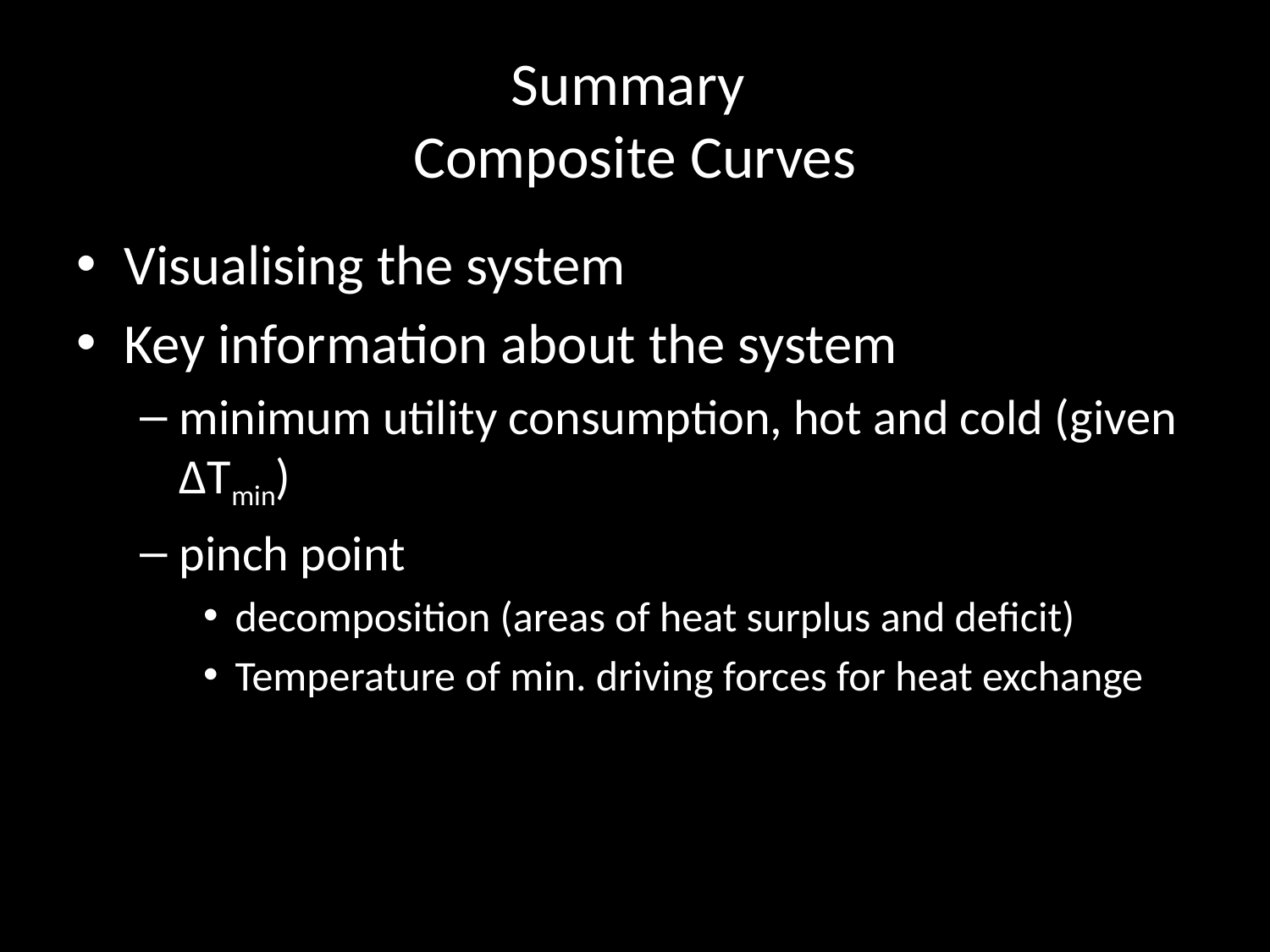

# Summary Composite Curves
Visualising the system
Key information about the system
minimum utility consumption, hot and cold (given ∆Tmin)
pinch point
decomposition (areas of heat surplus and deficit)
Temperature of min. driving forces for heat exchange